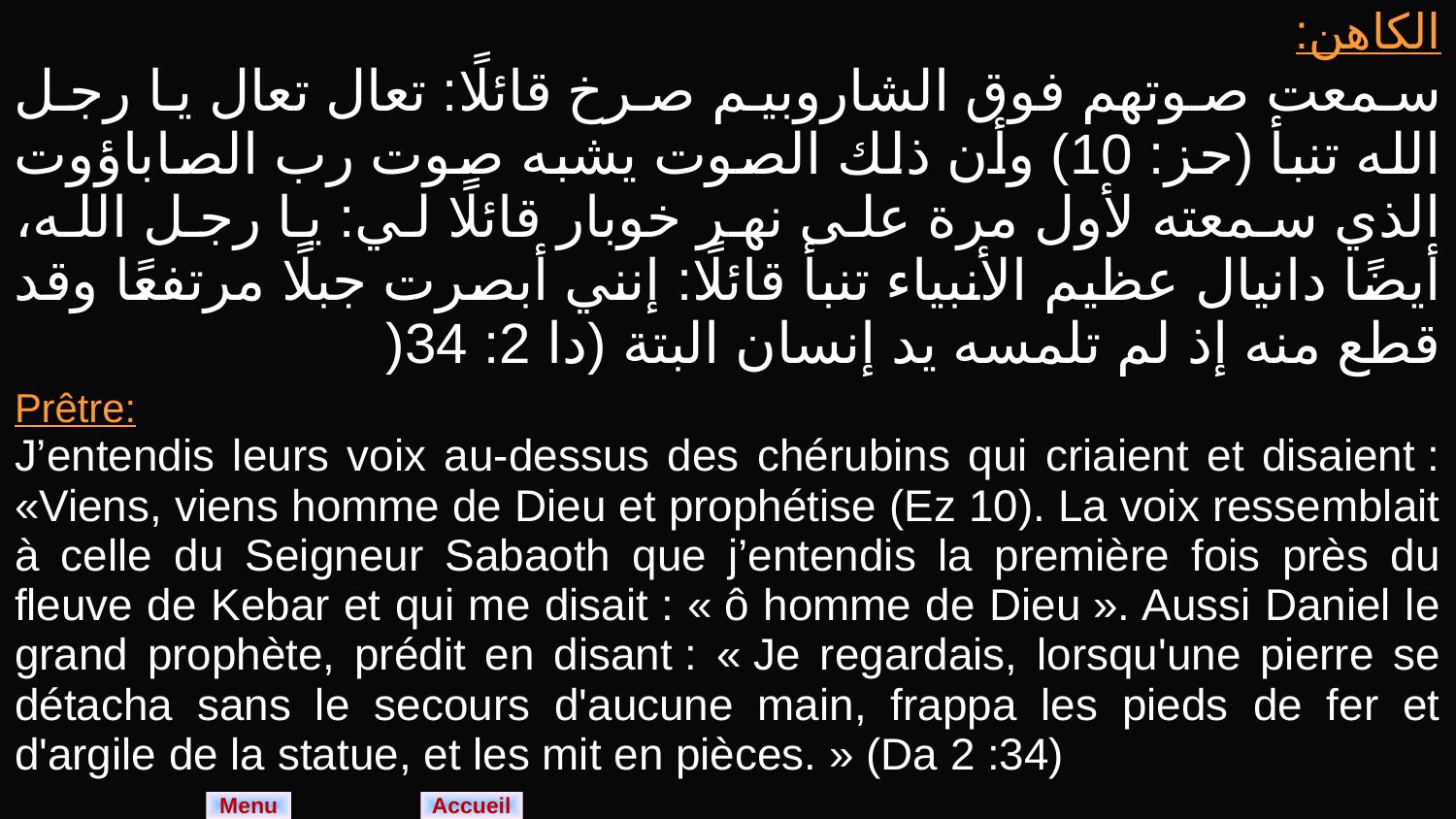

| الكاهن: سمعت صوتهم فوق الشاروبيم صرخ قائلًا: تعال تعال يا رجل الله تنبأ (حز: 10) وأن ذلك الصوت يشبه صوت رب الصاباؤوت الذي سمعته لأول مرة على نهر خوبار قائلًا لي: يا رجل الله، أيضًا دانيال عظيم الأنبياء تنبأ قائلًا: إنني أبصرت جبلًا مرتفعًا وقد قطع منه إذ لم تلمسه يد إنسان البتة (دا 2: 34( |
| --- |
| Prêtre: J’entendis leurs voix au-dessus des chérubins qui criaient et disaient : «Viens, viens homme de Dieu et prophétise (Ez 10). La voix ressemblait à celle du Seigneur Sabaoth que j’entendis la première fois près du fleuve de Kebar et qui me disait : « ô homme de Dieu ». Aussi Daniel le grand prophète, prédit en disant : « Je regardais, lorsqu'une pierre se détacha sans le secours d'aucune main, frappa les pieds de fer et d'argile de la statue, et les mit en pièces. » (Da 2 :34) |
Menu